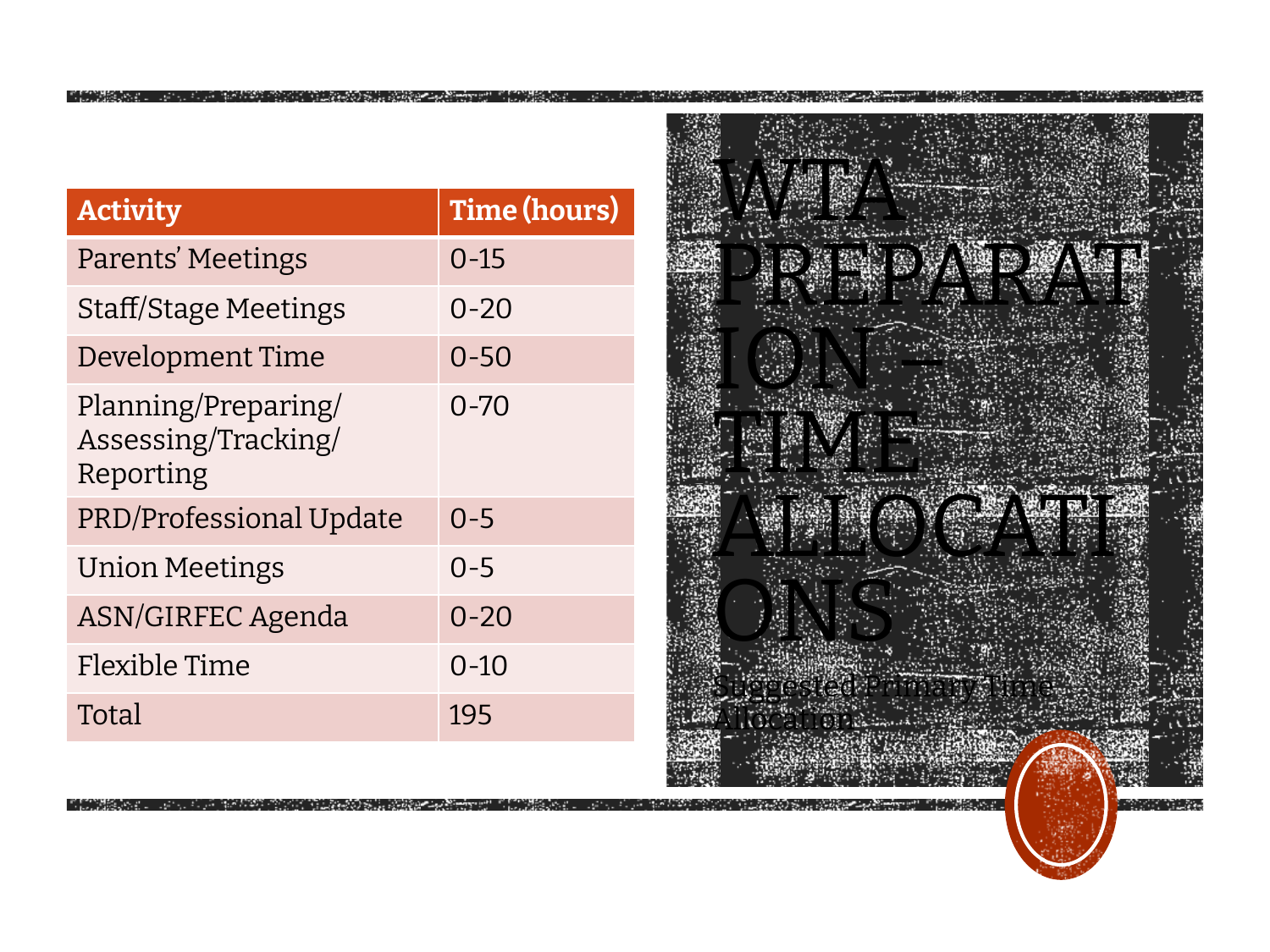

# WTA Preparation – Time Allocations

| Activity | Time (hours) |
| --- | --- |
| Parents’ Meetings | 0-15 |
| Staff/Stage Meetings | 0-20 |
| Development Time | 0-50 |
| Planning/Preparing/Assessing/Tracking/Reporting | 0-70 |
| PRD/Professional Update | 0-5 |
| Union Meetings | 0-5 |
| ASN/GIRFEC Agenda | 0-20 |
| Flexible Time | 0-10 |
| Total | 195 |

Suggested Primary Time Allocation